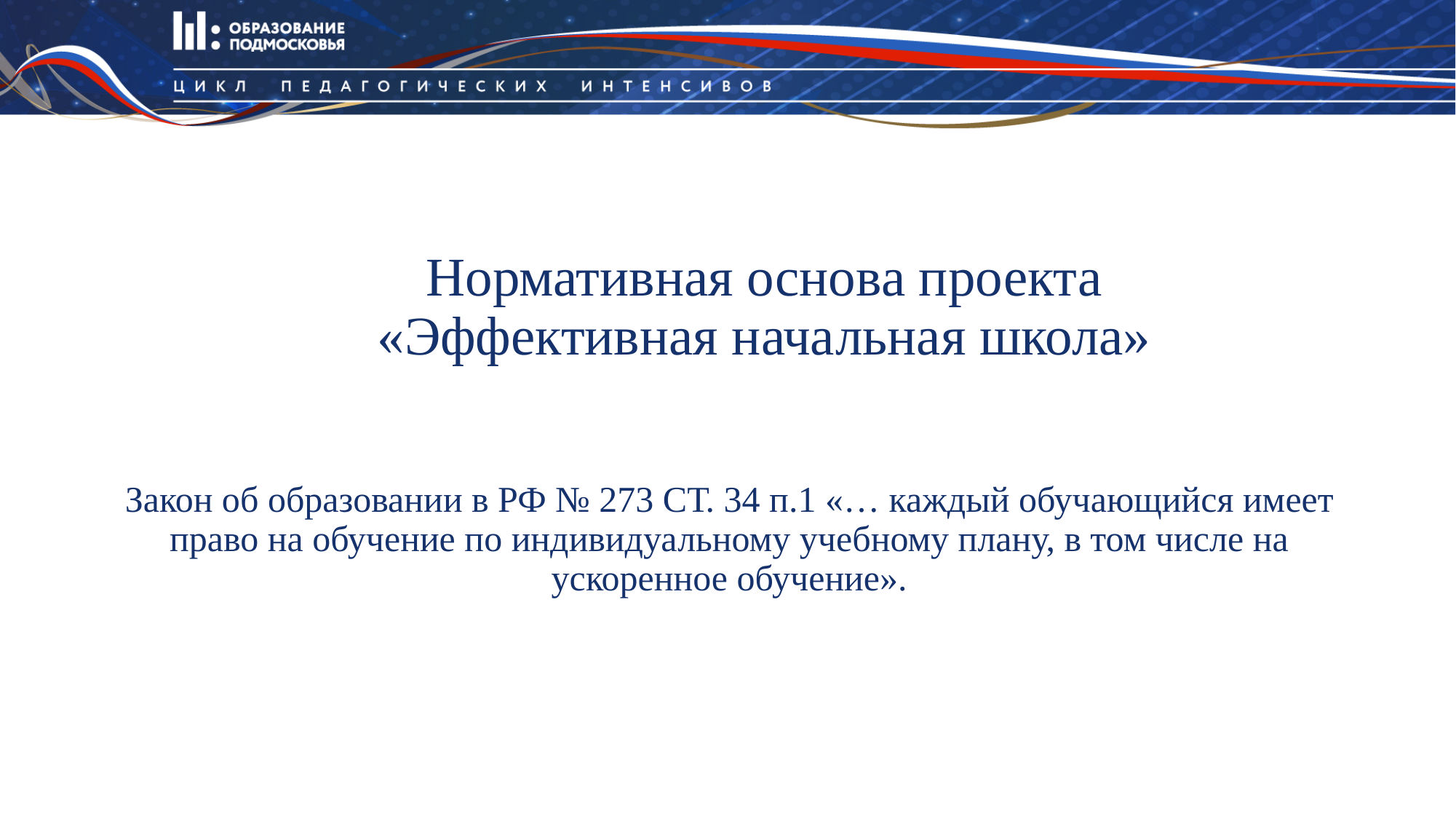

# Нормативная основа проекта «Эффективная начальная школа»
Закон об образовании в РФ № 273 СТ. 34 п.1 «… каждый обучающийся имеет право на обучение по индивидуальному учебному плану, в том числе на ускоренное обучение».